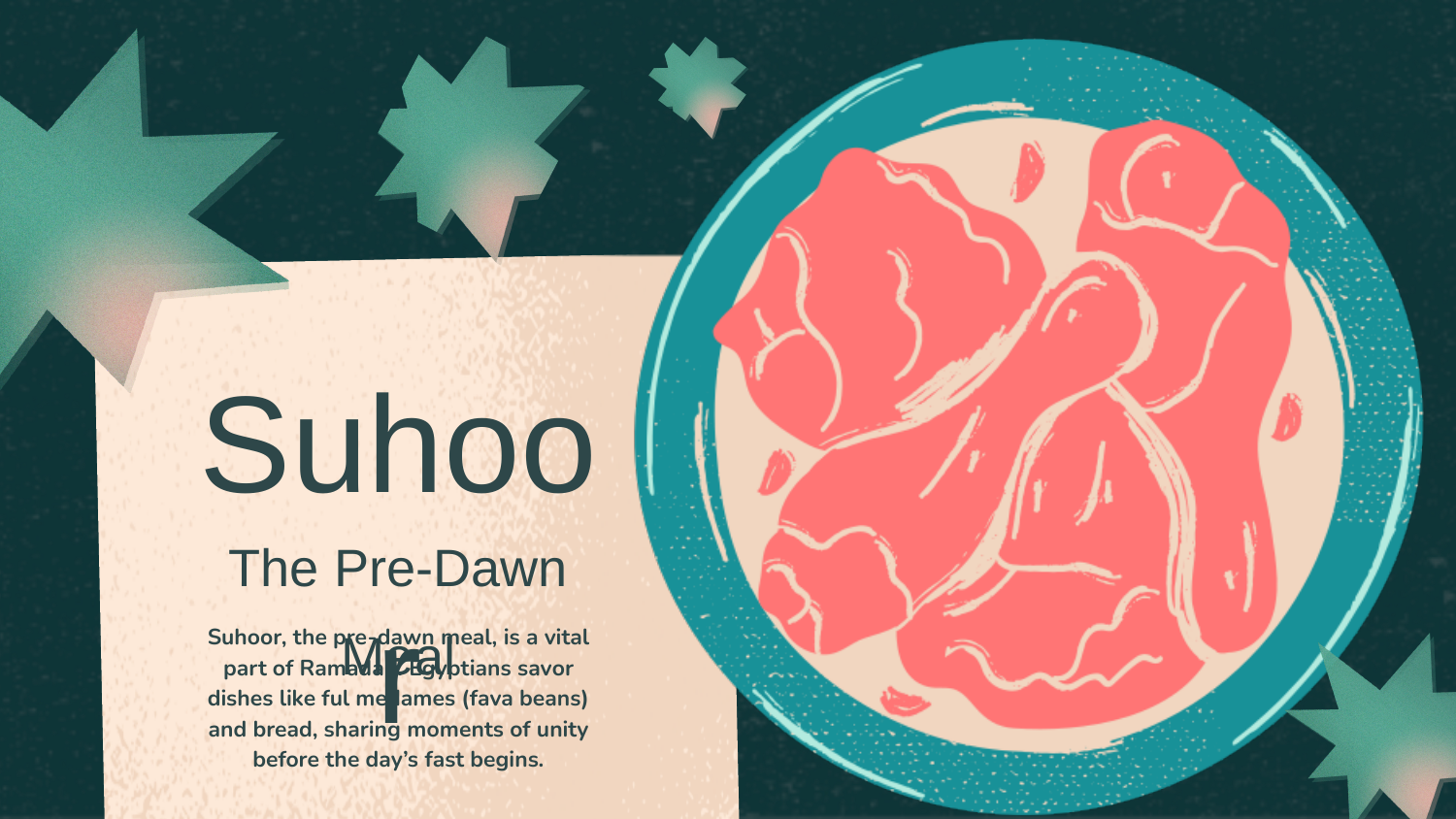

Suhoor

The Pre-Dawn Meal
Suhoor, the pre-dawn meal, is a vital part of Ramadan. Egyptians savor dishes like ful medames (fava beans) and bread, sharing moments of unity before the day’s fast begins.